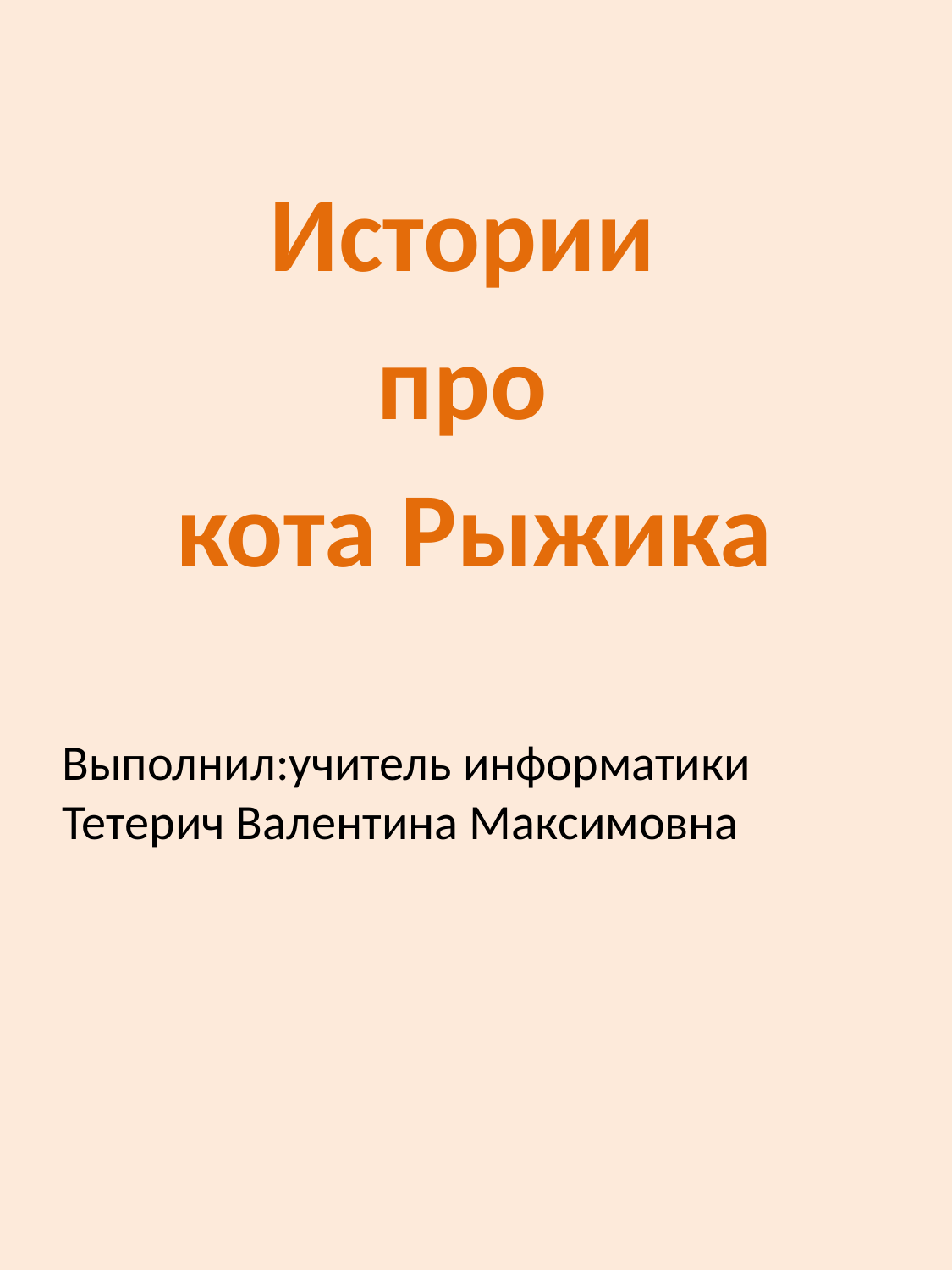

#
Истории
про
кота Рыжика
Выполнил:учитель информатики Тетерич Валентина Максимовна